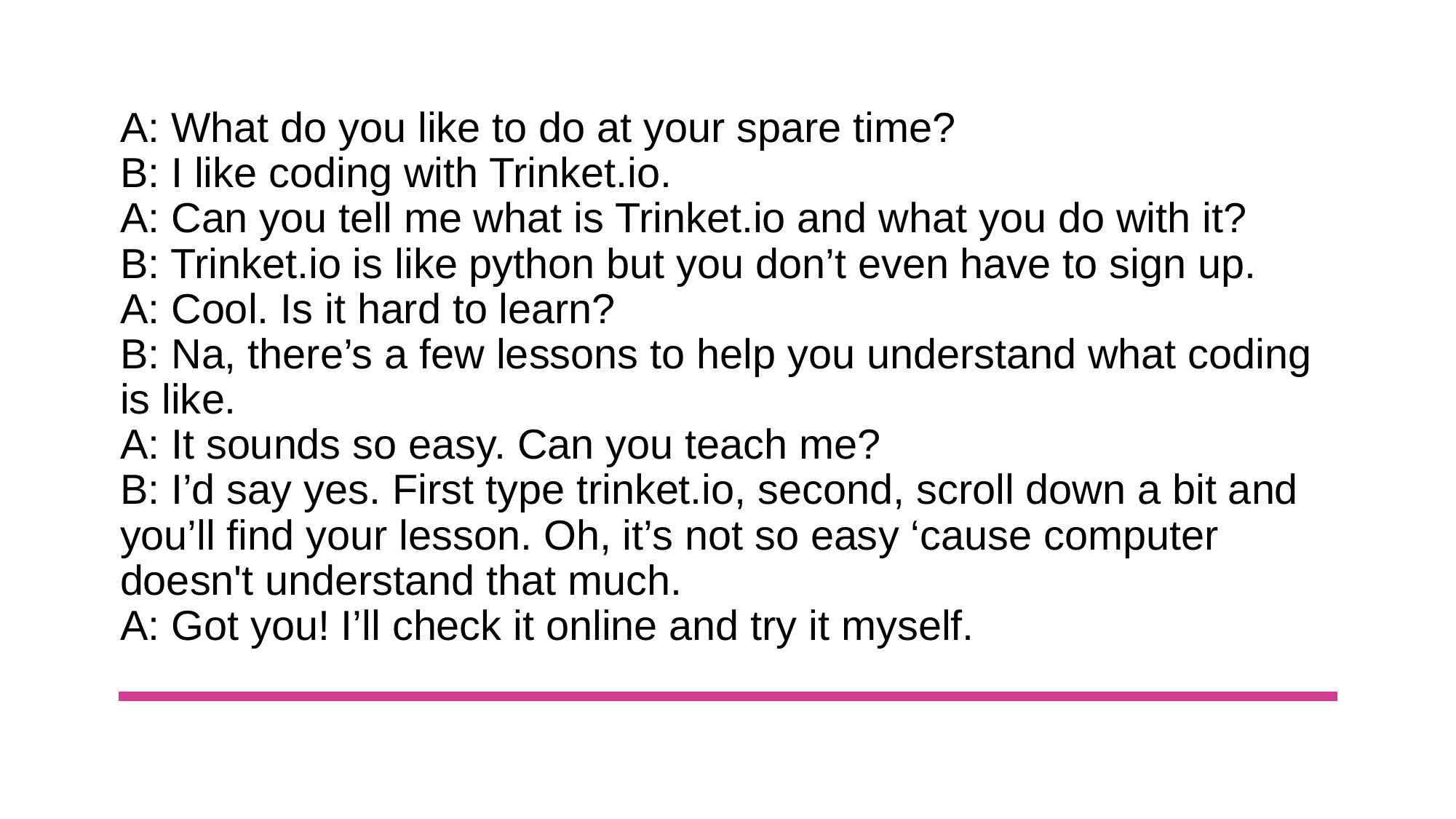

# A: What do you like to do at your spare time? B: I like coding with Trinket.io. A: Can you tell me what is Trinket.io and what you do with it? B: Trinket.io is like python but you don’t even have to sign up. A: Cool. Is it hard to learn? B: Na, there’s a few lessons to help you understand what coding is like. A: It sounds so easy. Can you teach me? B: I’d say yes. First type trinket.io, second, scroll down a bit and you’ll find your lesson. Oh, it’s not so easy ‘cause computer doesn't understand that much. A: Got you! I’ll check it online and try it myself.